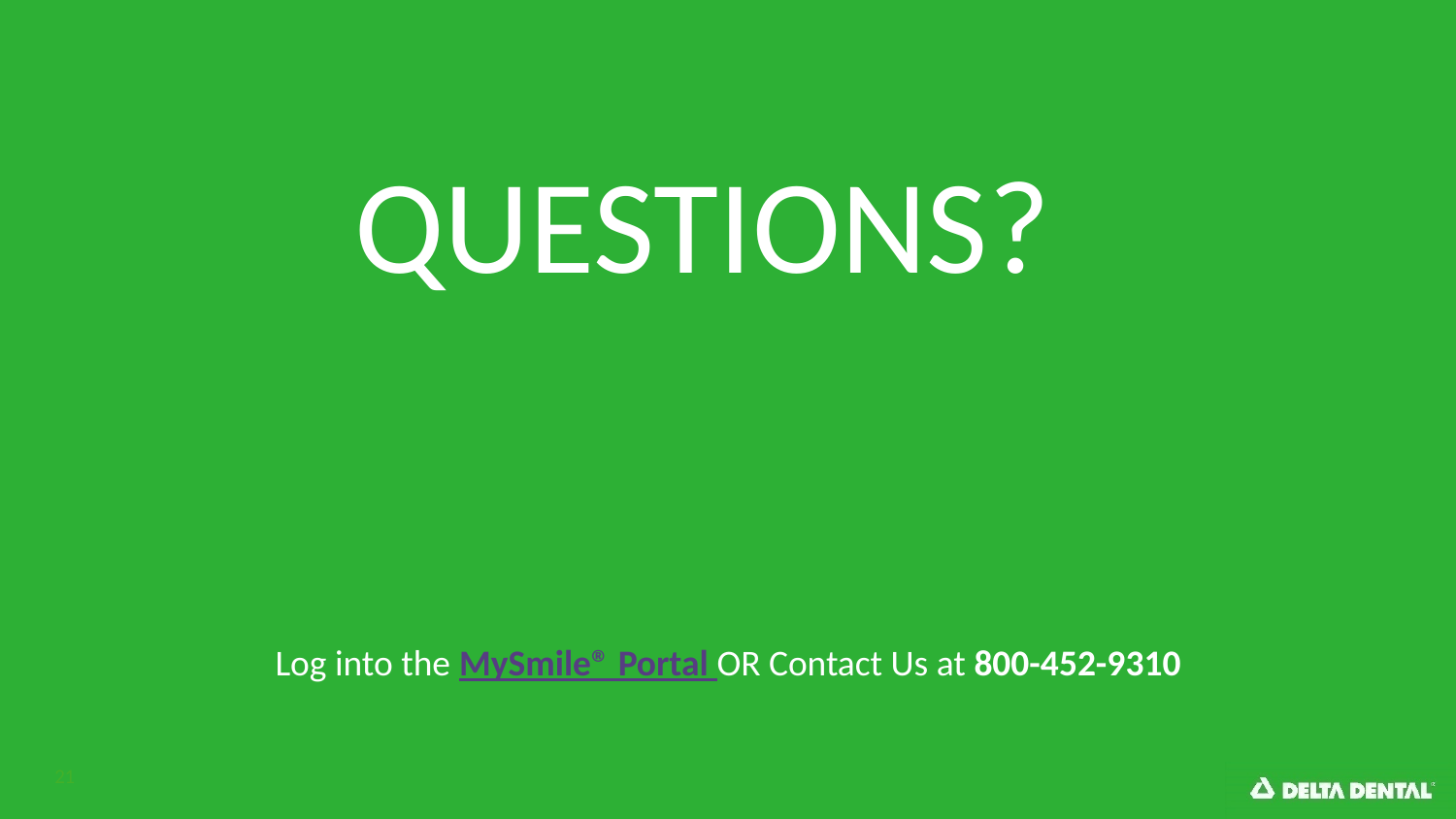

QUESTIONS?
Log into the MySmile® Portal OR Contact Us at 800-452-9310